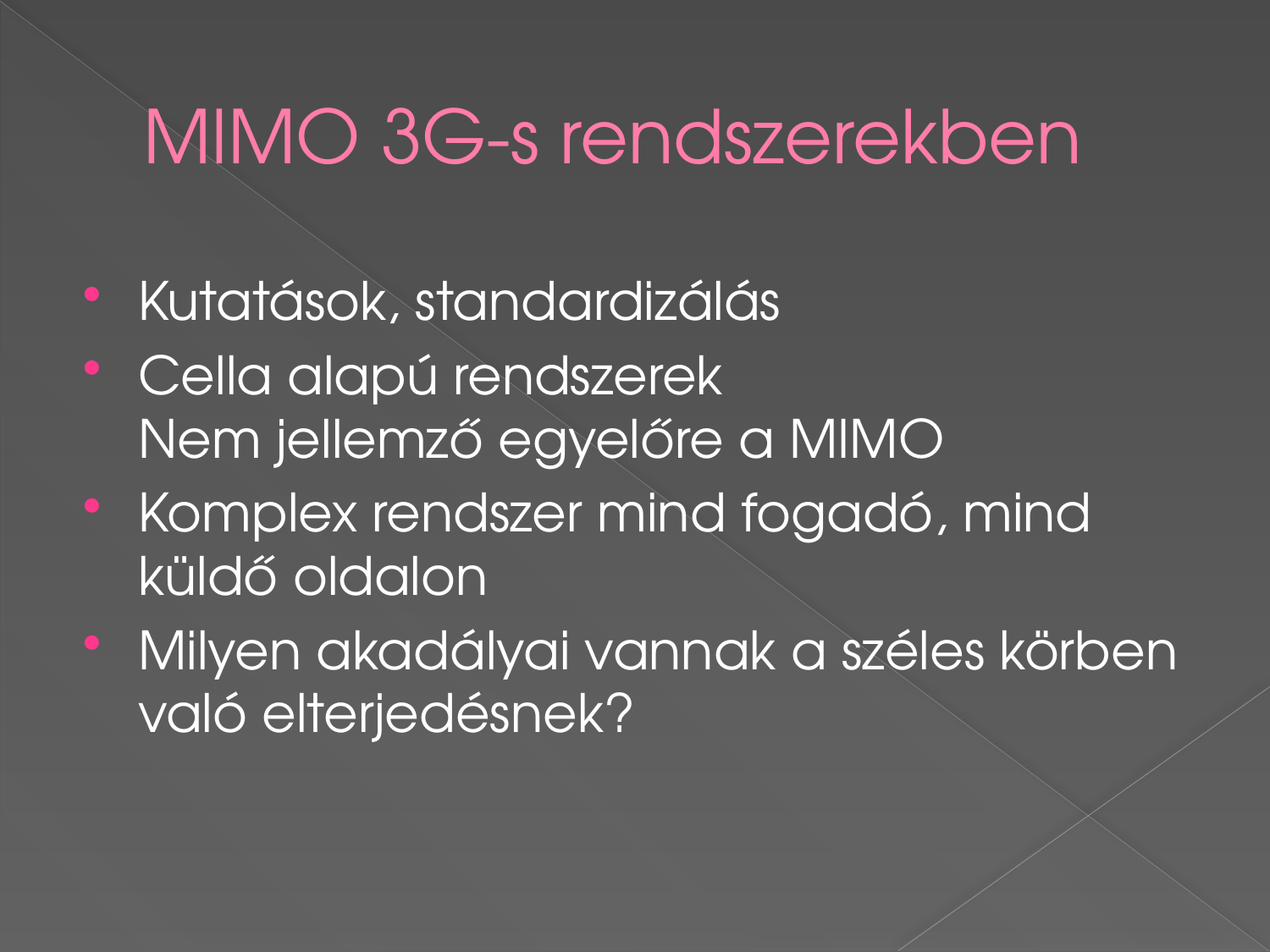

# MIMO 3G-s rendszerekben
Kutatások, standardizálás
Cella alapú rendszerek
Nem jellemző egyelőre a MIMO
Komplex rendszer mind fogadó, mind küldő oldalon
Milyen akadályai vannak a széles körben való elterjedésnek?